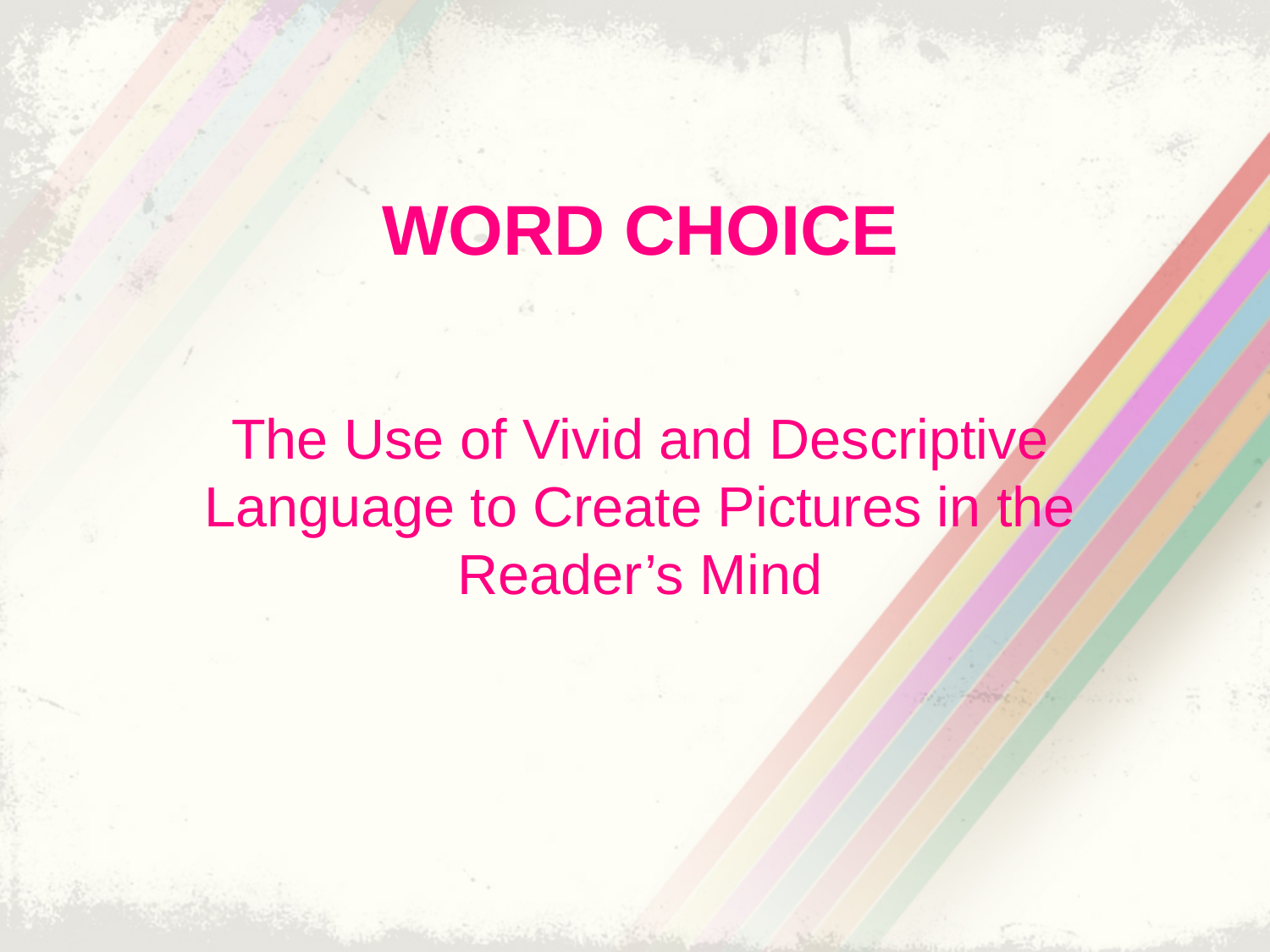

# WORD CHOICE
The Use of Vivid and Descriptive Language to Create Pictures in the Reader’s Mind